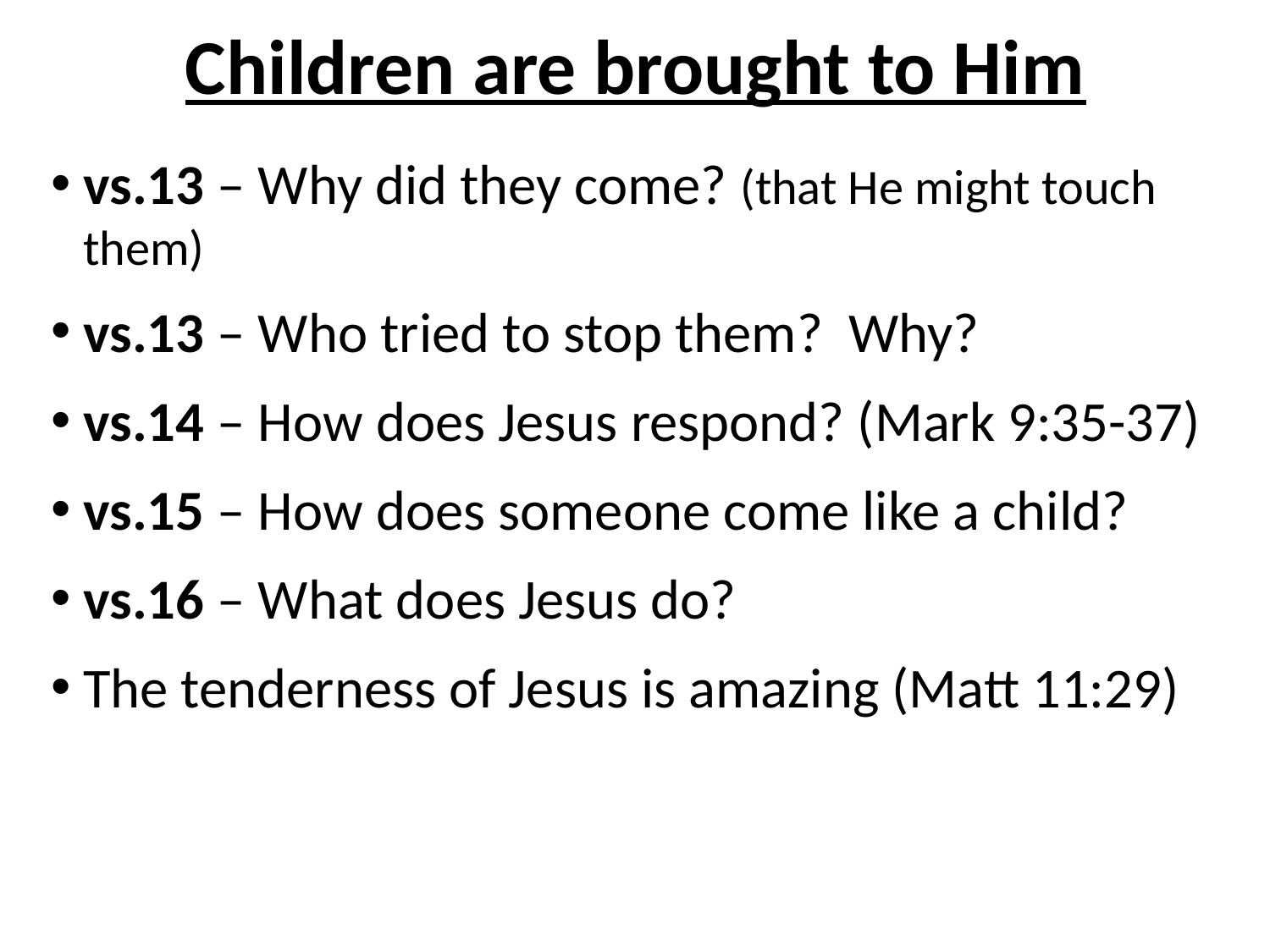

# Children are brought to Him
vs.13 – Why did they come? (that He might touch them)
vs.13 – Who tried to stop them?  Why?
vs.14 – How does Jesus respond? (Mark 9:35-37)
vs.15 – How does someone come like a child?
vs.16 – What does Jesus do?
The tenderness of Jesus is amazing (Matt 11:29)